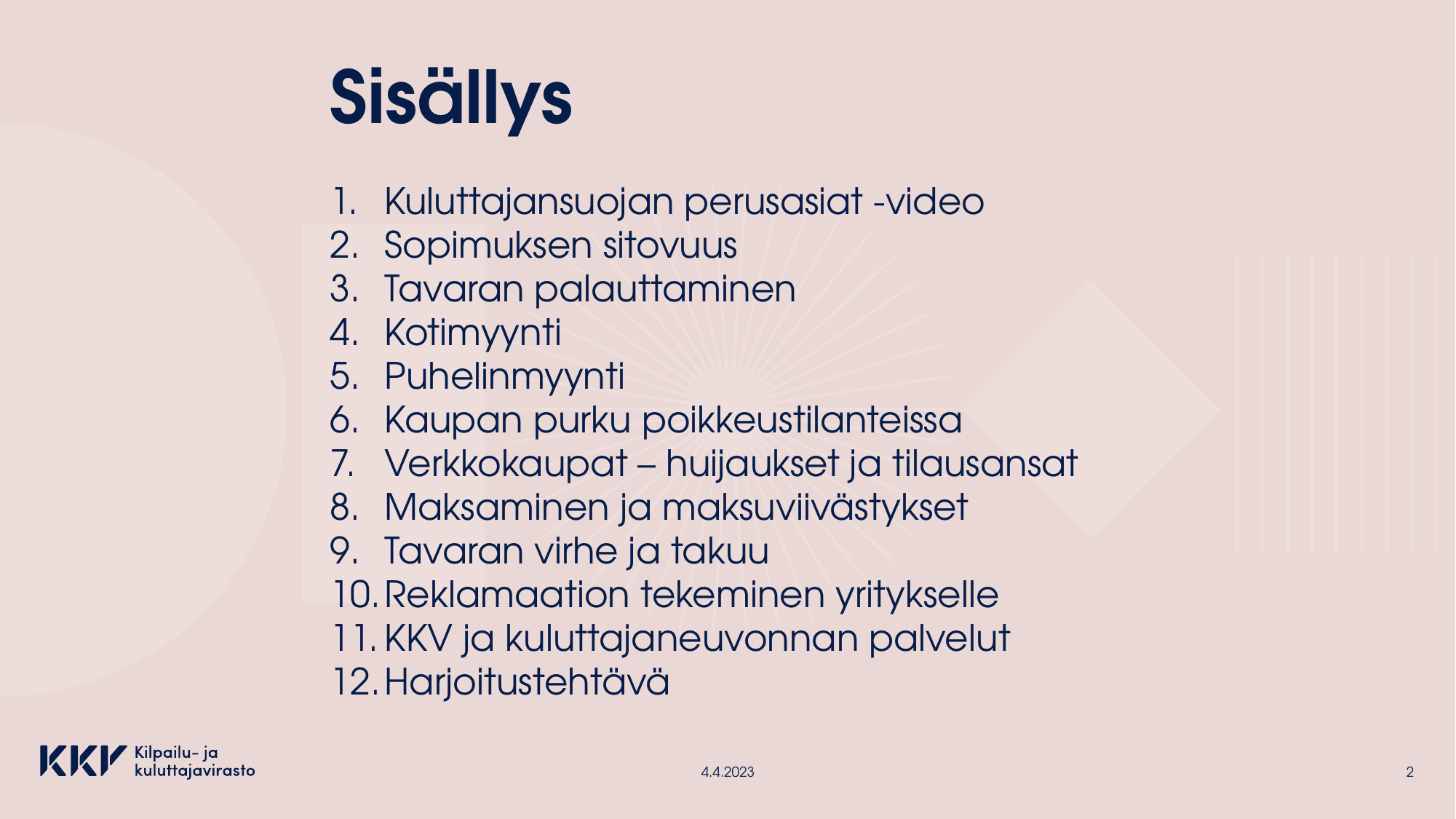

# Sisällys
Kuluttajansuojan perusasiat -video
Sopimuksen sitovuus
Tavaran palauttaminen
Kotimyynti
Puhelinmyynti
Kaupan purku poikkeustilanteissa
Verkkokaupat – huijaukset ja tilausansat
Maksaminen ja maksuviivästykset
Tavaran virhe ja takuu
Reklamaation tekeminen yritykselle
KKV ja kuluttajaneuvonnan palvelut
Harjoitustehtävä
4.4.2023
2